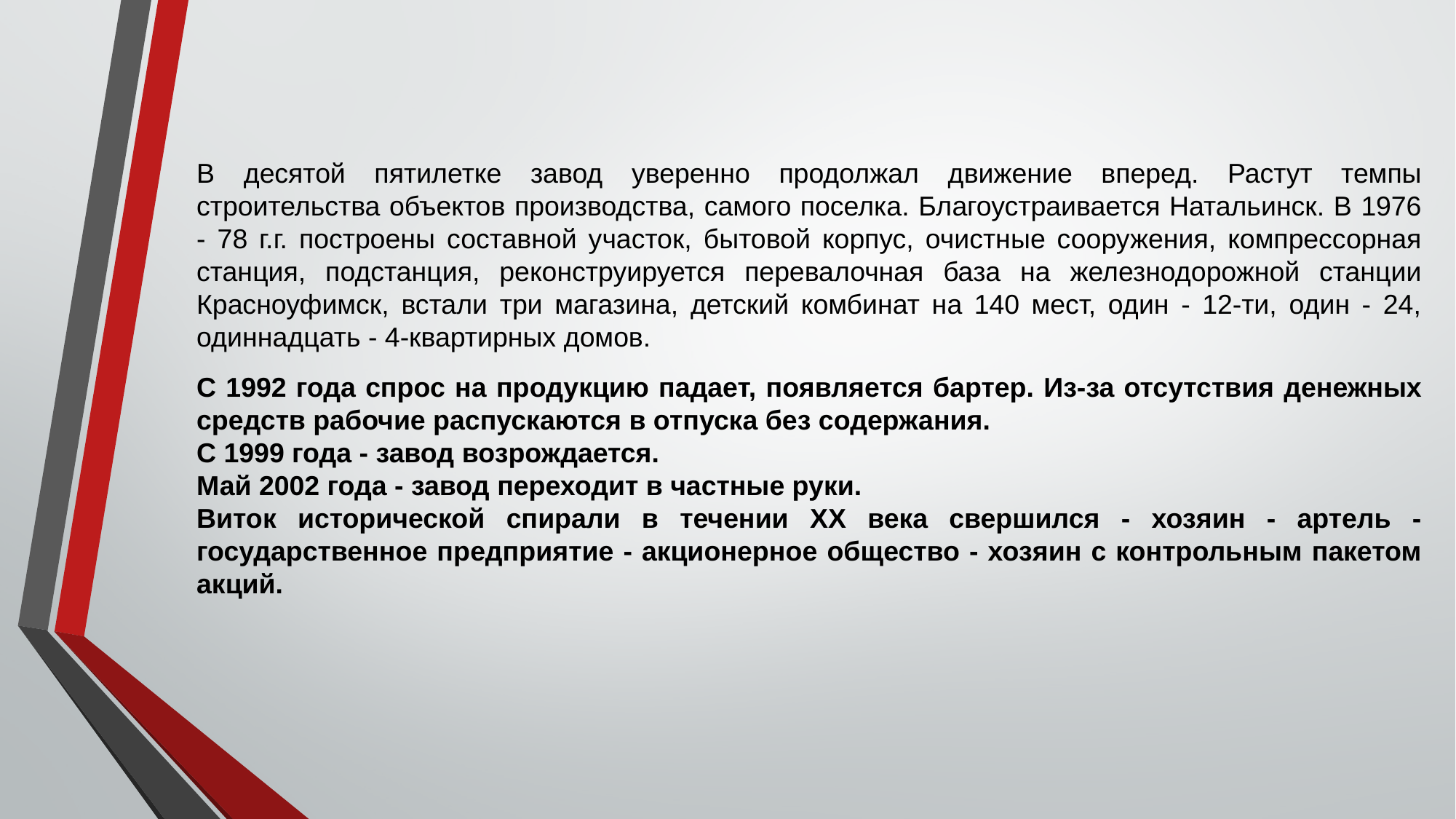

В десятой пятилетке завод уверенно продолжал движение вперед. Растут темпы строительства объектов производства, самого поселка. Благоустраивается Натальинск. В 1976 - 78 г.г. построены составной участок, бытовой корпус, очистные сооружения, компрессорная станция, подстанция, реконструируется перевалочная база на железнодорожной станции Красноуфимск, встали три магазина, детский комбинат на 140 мест, один - 12-ти, один - 24, одиннадцать - 4-квартирных домов.

С 1992 года спрос на продукцию падает, появляется бартер. Из-за отсутствия денежных средств рабочие распускаются в отпуска без содержания.
С 1999 года - завод возрождается.
Май 2002 года - завод переходит в частные руки.
Виток исторической спирали в течении XX века свершился - хозяин - артель - государственное предприятие - акционерное общество - хозяин с контрольным пакетом акций.